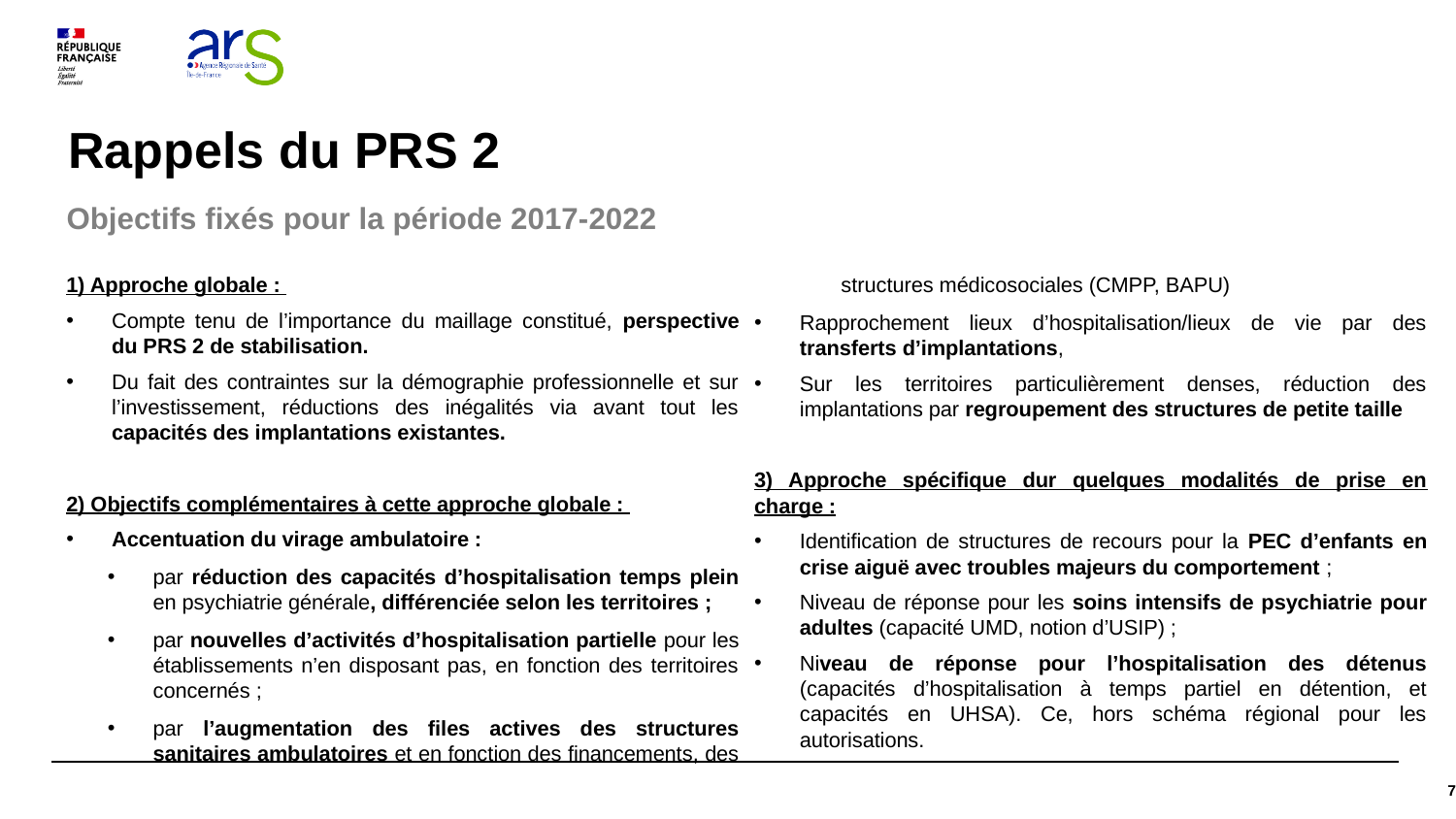

# Rappels du PRS 2
Objectifs fixés pour la période 2017-2022
1) Approche globale :
Compte tenu de l’importance du maillage constitué, perspective du PRS 2 de stabilisation.
Du fait des contraintes sur la démographie professionnelle et sur l’investissement, réductions des inégalités via avant tout les capacités des implantations existantes.

2) Objectifs complémentaires à cette approche globale :
Accentuation du virage ambulatoire :
par réduction des capacités d’hospitalisation temps plein en psychiatrie générale, différenciée selon les territoires ;
par nouvelles d’activités d’hospitalisation partielle pour les établissements n’en disposant pas, en fonction des territoires concernés ;
par l’augmentation des files actives des structures sanitaires ambulatoires et en fonction des financements, des structures médicosociales (CMPP, BAPU)
Rapprochement lieux d’hospitalisation/lieux de vie par des transferts d’implantations,
Sur les territoires particulièrement denses, réduction des implantations par regroupement des structures de petite taille

3) Approche spécifique dur quelques modalités de prise en charge :
Identification de structures de recours pour la PEC d’enfants en crise aiguë avec troubles majeurs du comportement ;
Niveau de réponse pour les soins intensifs de psychiatrie pour adultes (capacité UMD, notion d’USIP) ;
Niveau de réponse pour l’hospitalisation des détenus (capacités d’hospitalisation à temps partiel en détention, et capacités en UHSA). Ce, hors schéma régional pour les autorisations.
7